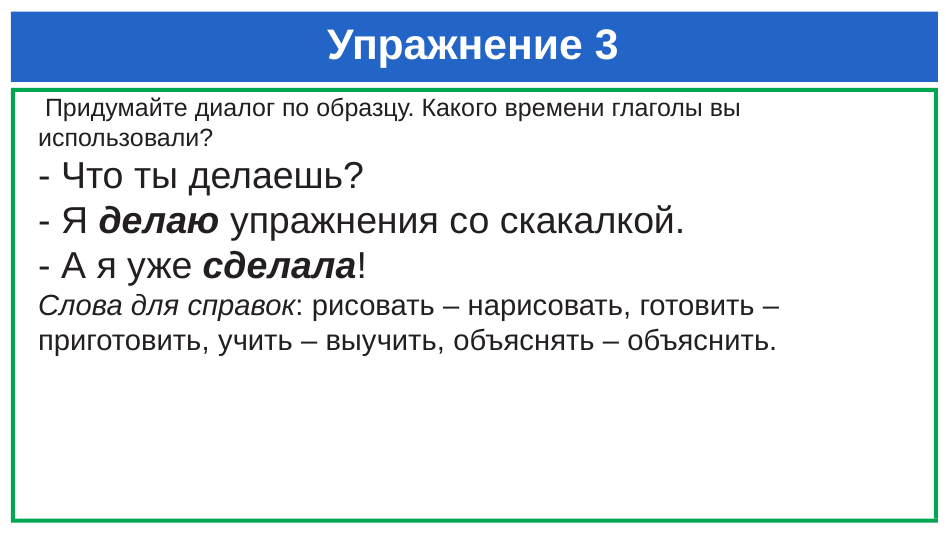

# Упражнение 3
 Придумайте диалог по образцу. Какого времени глаголы вы использовали?
- Что ты делаешь?
- Я делаю упражнения со скакалкой.
- А я уже сделала!
Слова для справок: рисовать – нарисовать, готовить – приготовить, учить – выучить, объяснять – объяснить.